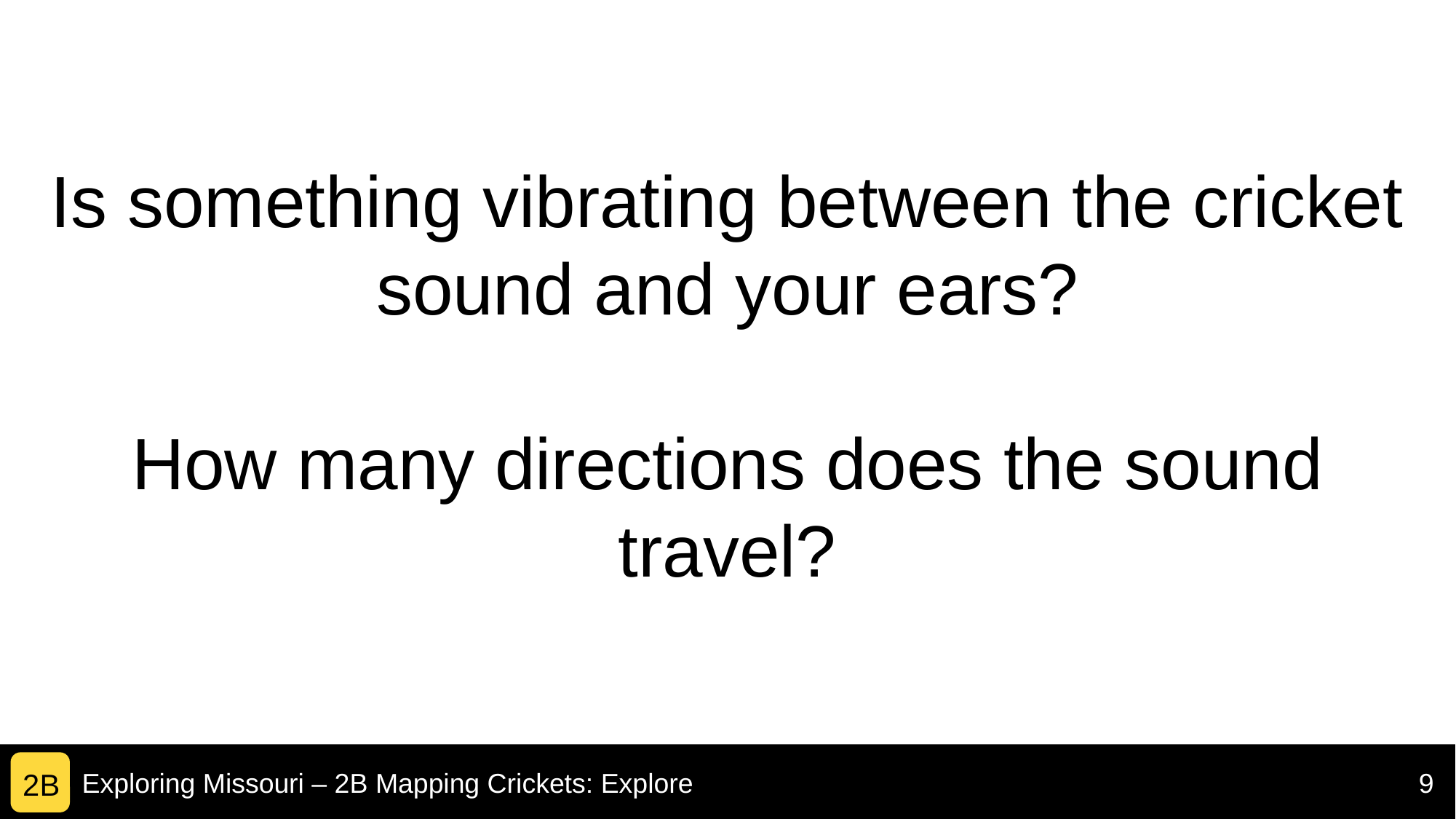

Is something vibrating between the cricket sound and your ears?

How many directions does the sound travel?

2B
Exploring Missouri – 2B Mapping Crickets: Explore
9